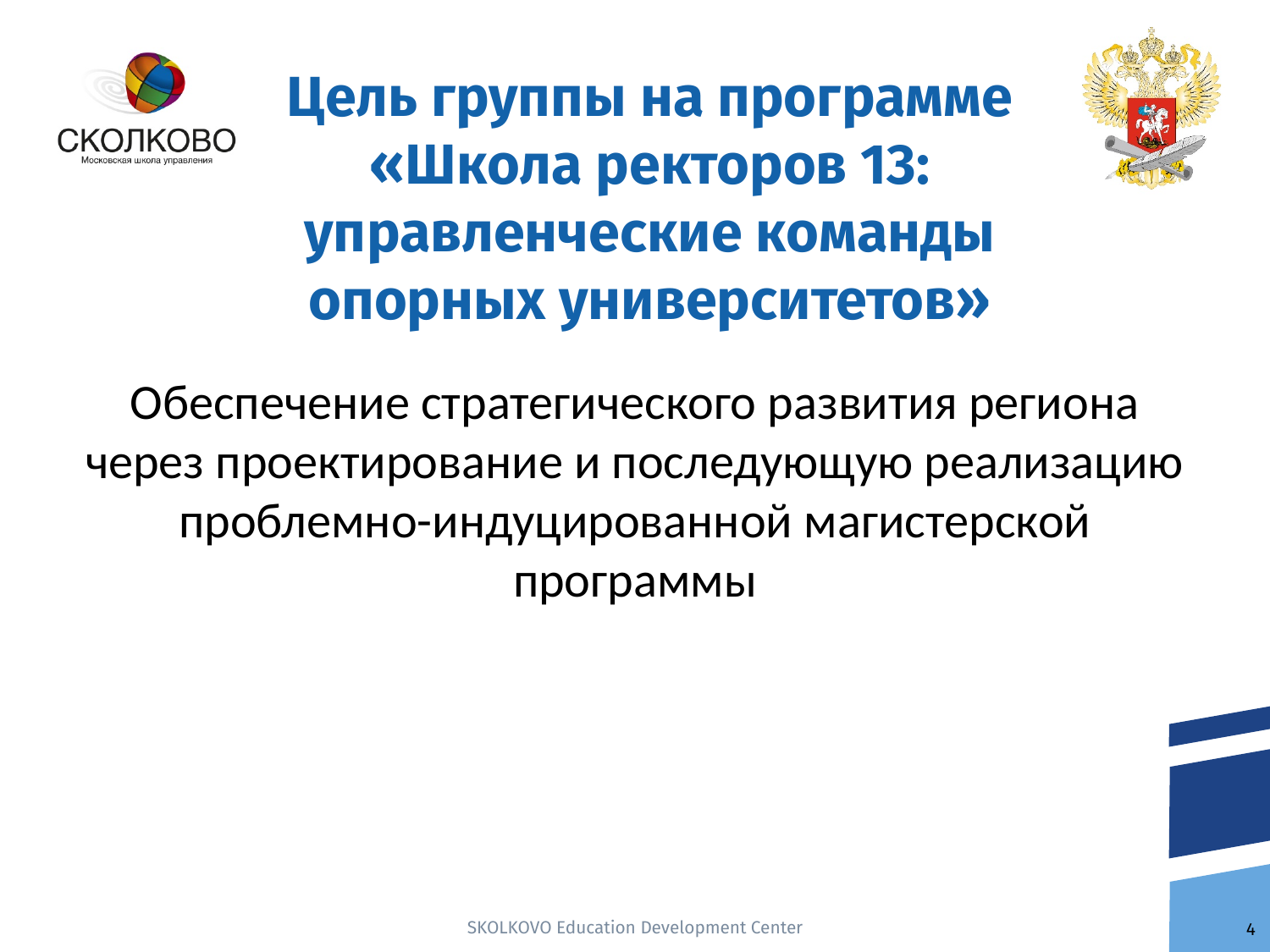

# Цель группы на программе «Школа ректоров 13: управленческие команды опорных университетов»
Обеспечение стратегического развития региона через проектирование и последующую реализацию проблемно-индуцированной магистерской программы
SKOLKOVO Education Development Center
4